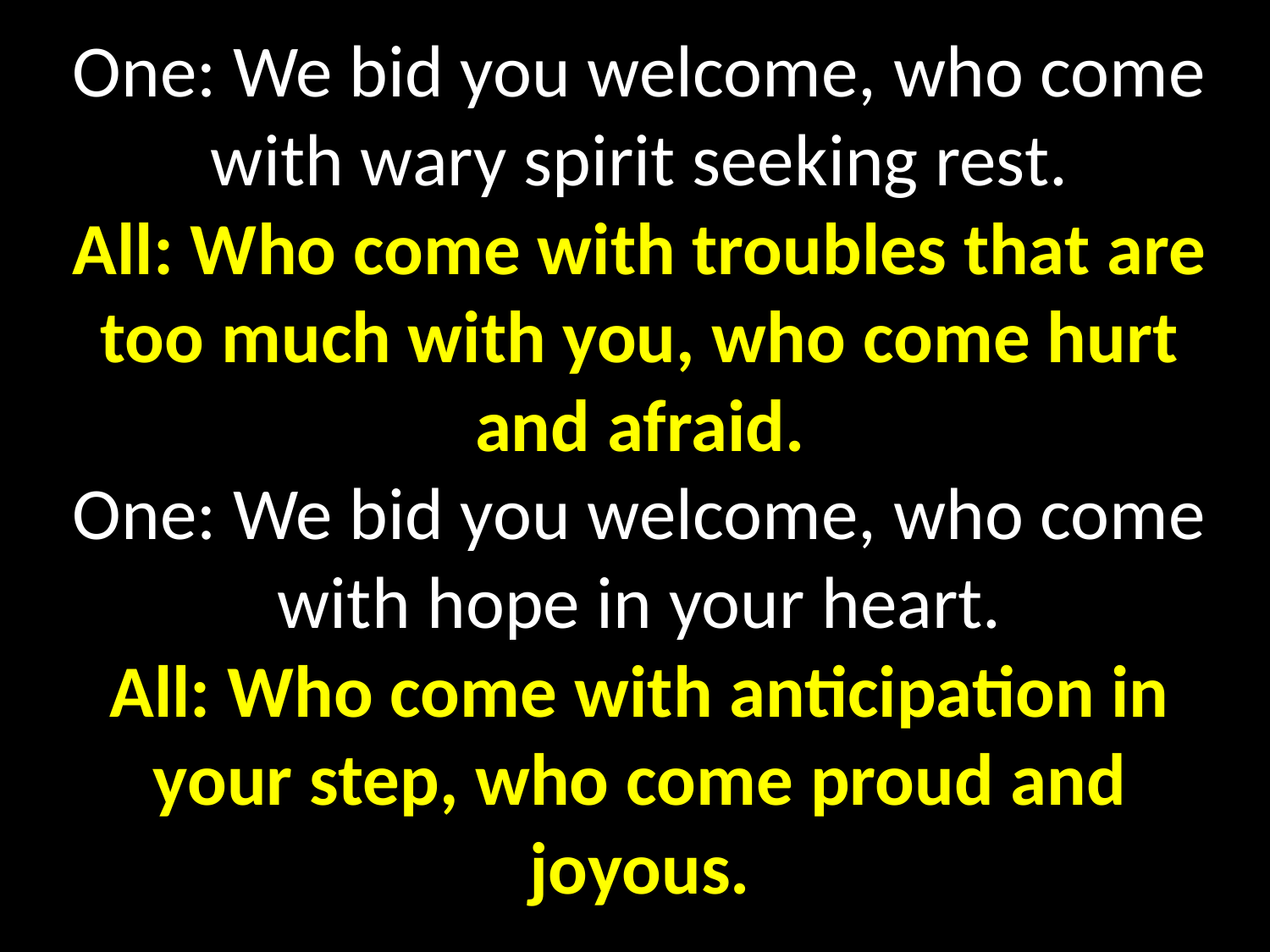

# One: We bid you welcome, who come with wary spirit seeking rest. All: Who come with troubles that are too much with you, who come hurt and afraid. One: We bid you welcome, who come with hope in your heart. All: Who come with anticipation in your step, who come proud and joyous.